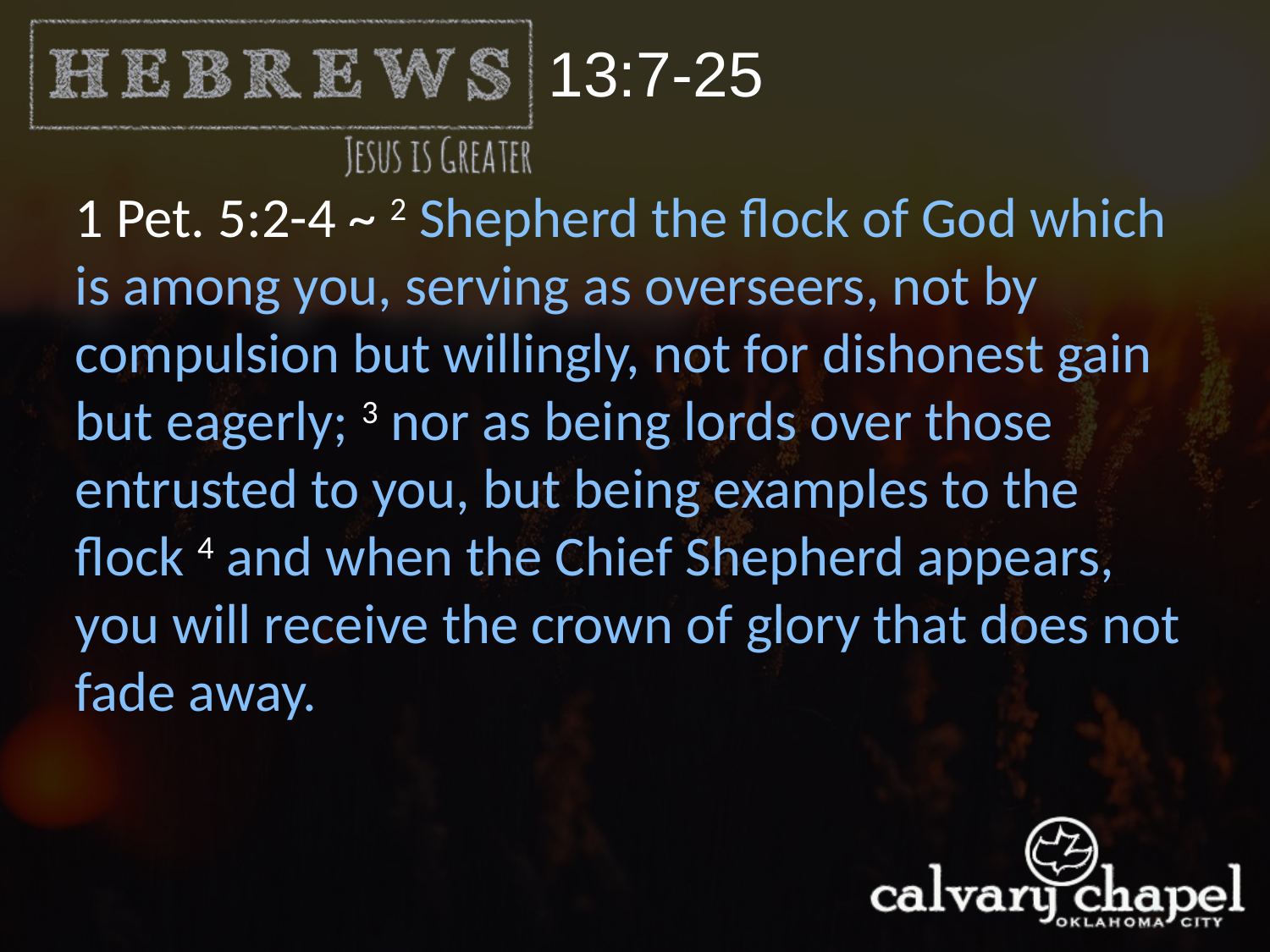

13:7-25
1 Pet. 5:2-4 ~ 2 Shepherd the flock of God which is among you, serving as overseers, not by compulsion but willingly, not for dishonest gain but eagerly; 3 nor as being lords over those entrusted to you, but being examples to the flock 4 and when the Chief Shepherd appears, you will receive the crown of glory that does not fade away.